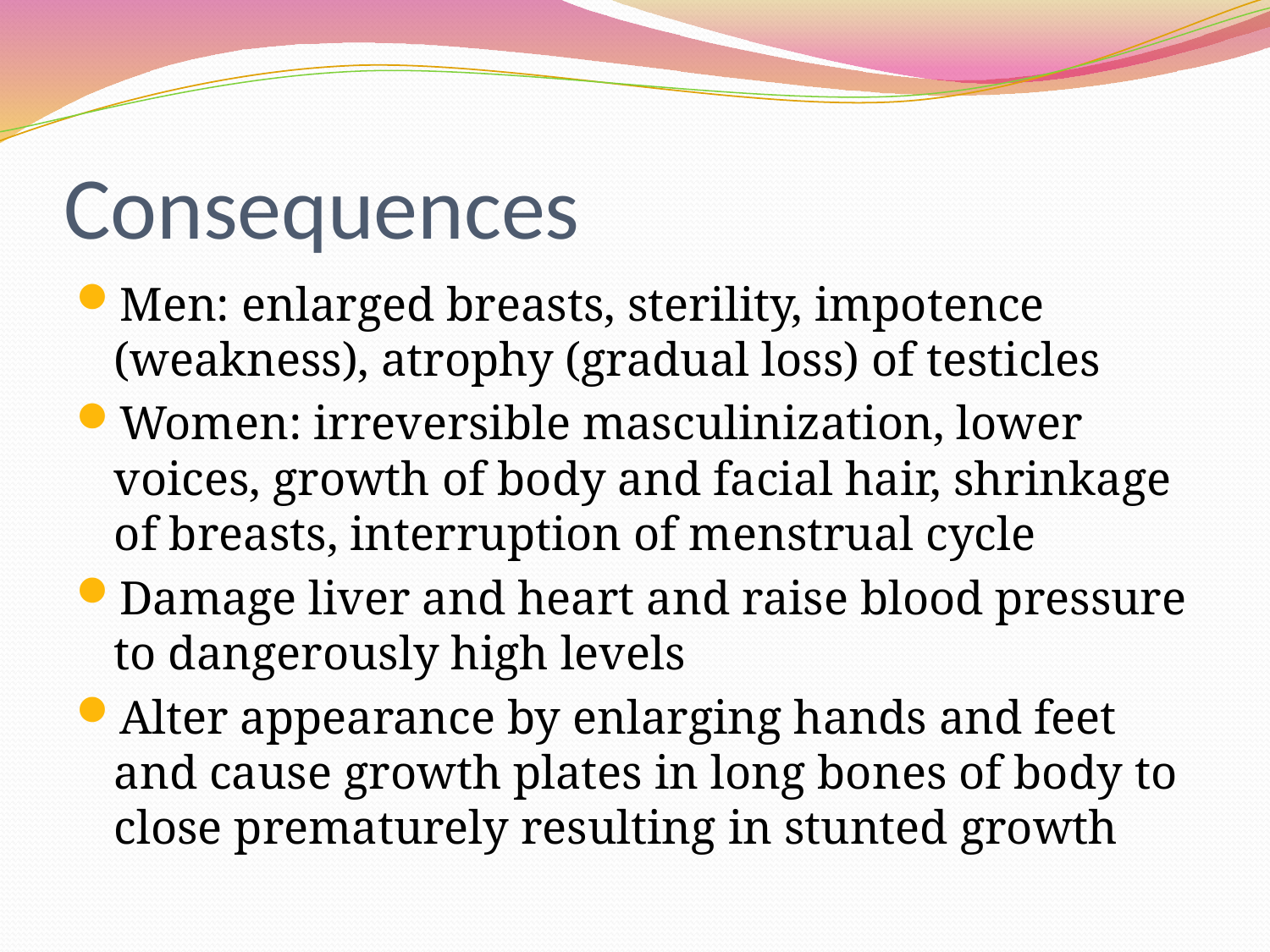

# Consequences
Men: enlarged breasts, sterility, impotence (weakness), atrophy (gradual loss) of testicles
Women: irreversible masculinization, lower voices, growth of body and facial hair, shrinkage of breasts, interruption of menstrual cycle
Damage liver and heart and raise blood pressure to dangerously high levels
Alter appearance by enlarging hands and feet and cause growth plates in long bones of body to close prematurely resulting in stunted growth